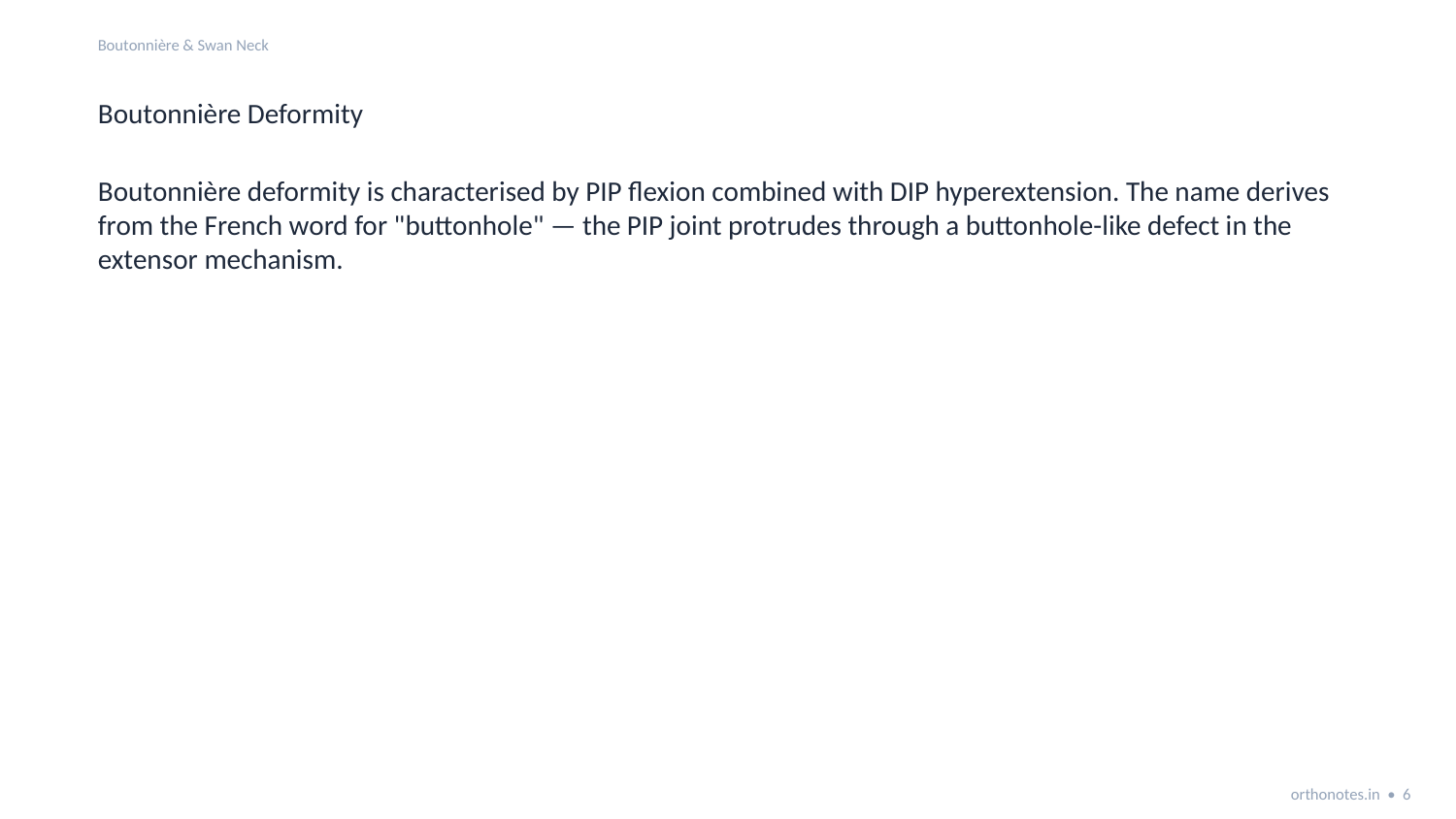

Boutonnière & Swan Neck
Boutonnière Deformity
Boutonnière deformity is characterised by PIP flexion combined with DIP hyperextension. The name derives from the French word for "buttonhole" — the PIP joint protrudes through a buttonhole-like defect in the extensor mechanism.
orthonotes.in  •  6